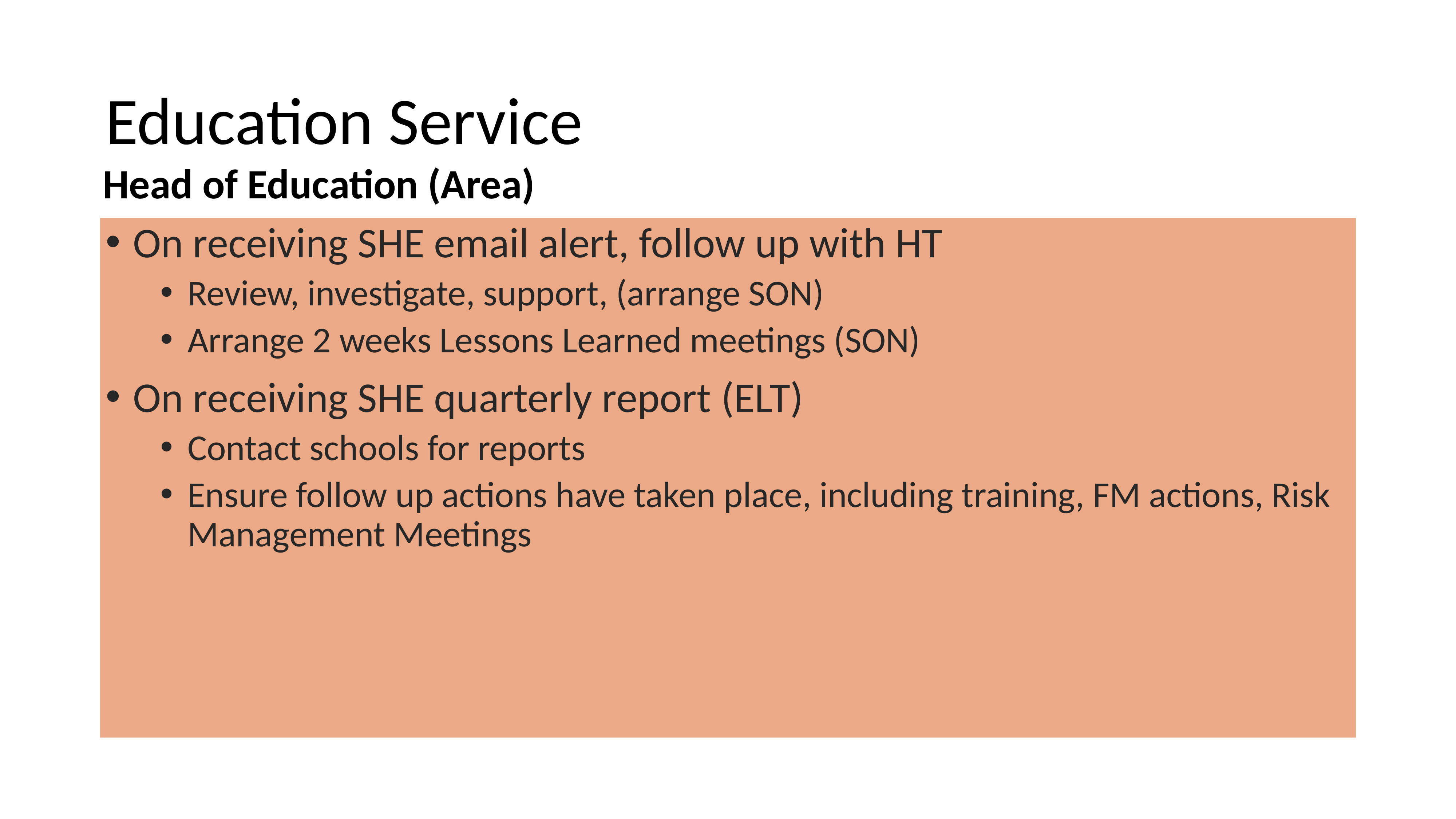

# Education Service
Head of Education (Area)
On receiving SHE email alert, follow up with HT
Review, investigate, support, (arrange SON)
Arrange 2 weeks Lessons Learned meetings (SON)
On receiving SHE quarterly report (ELT)
Contact schools for reports
Ensure follow up actions have taken place, including training, FM actions, Risk Management Meetings